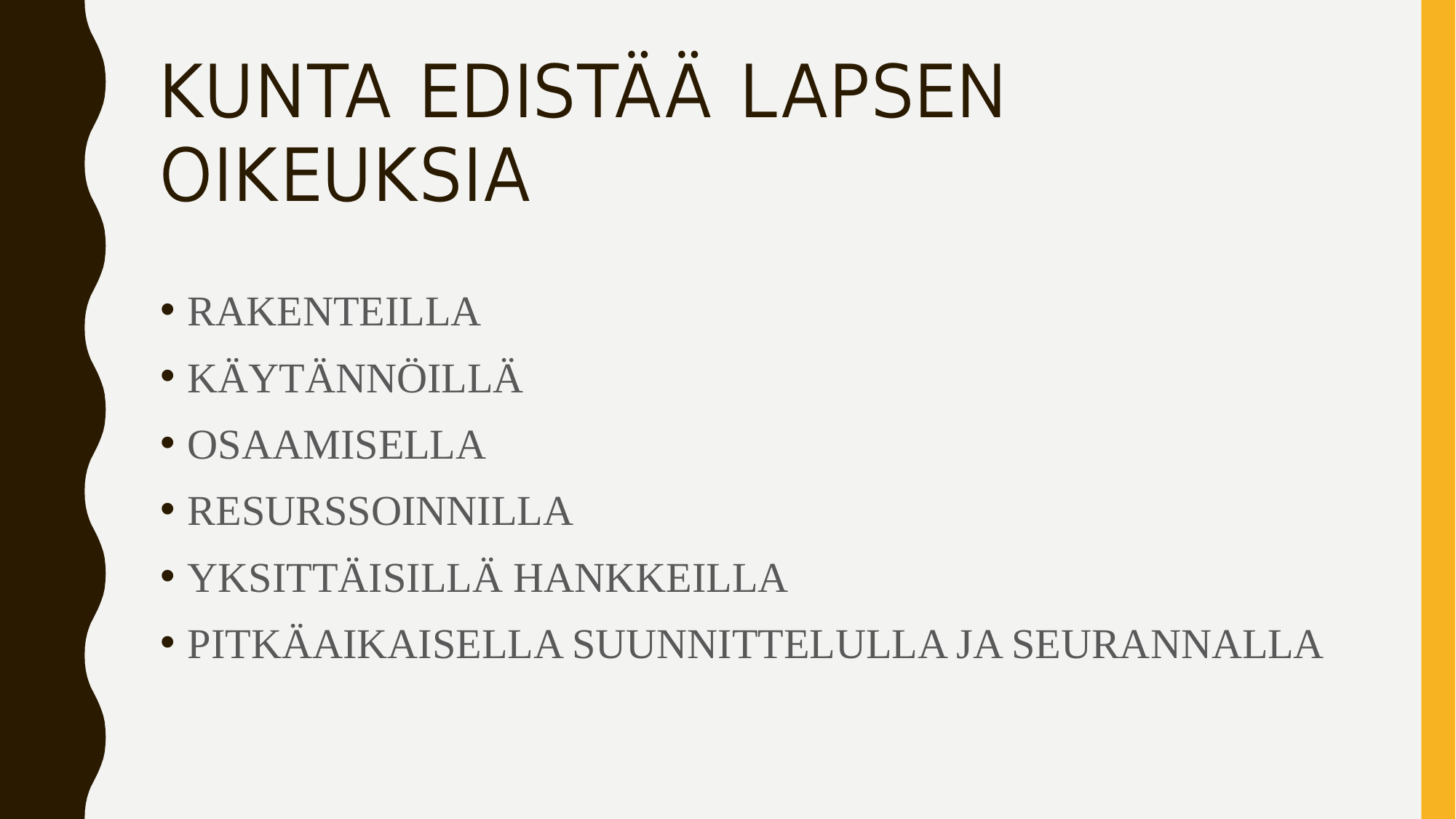

# Kunta edistää lapsen oikeuksia
RAKENTEILLA
KÄYTÄNNÖILLÄ
OSAAMISELLA
RESURSSOINNILLA
YKSITTÄISILLÄ HANKKEILLA
PITKÄAIKAISELLA SUUNNITTELULLA JA SEURANNALLA